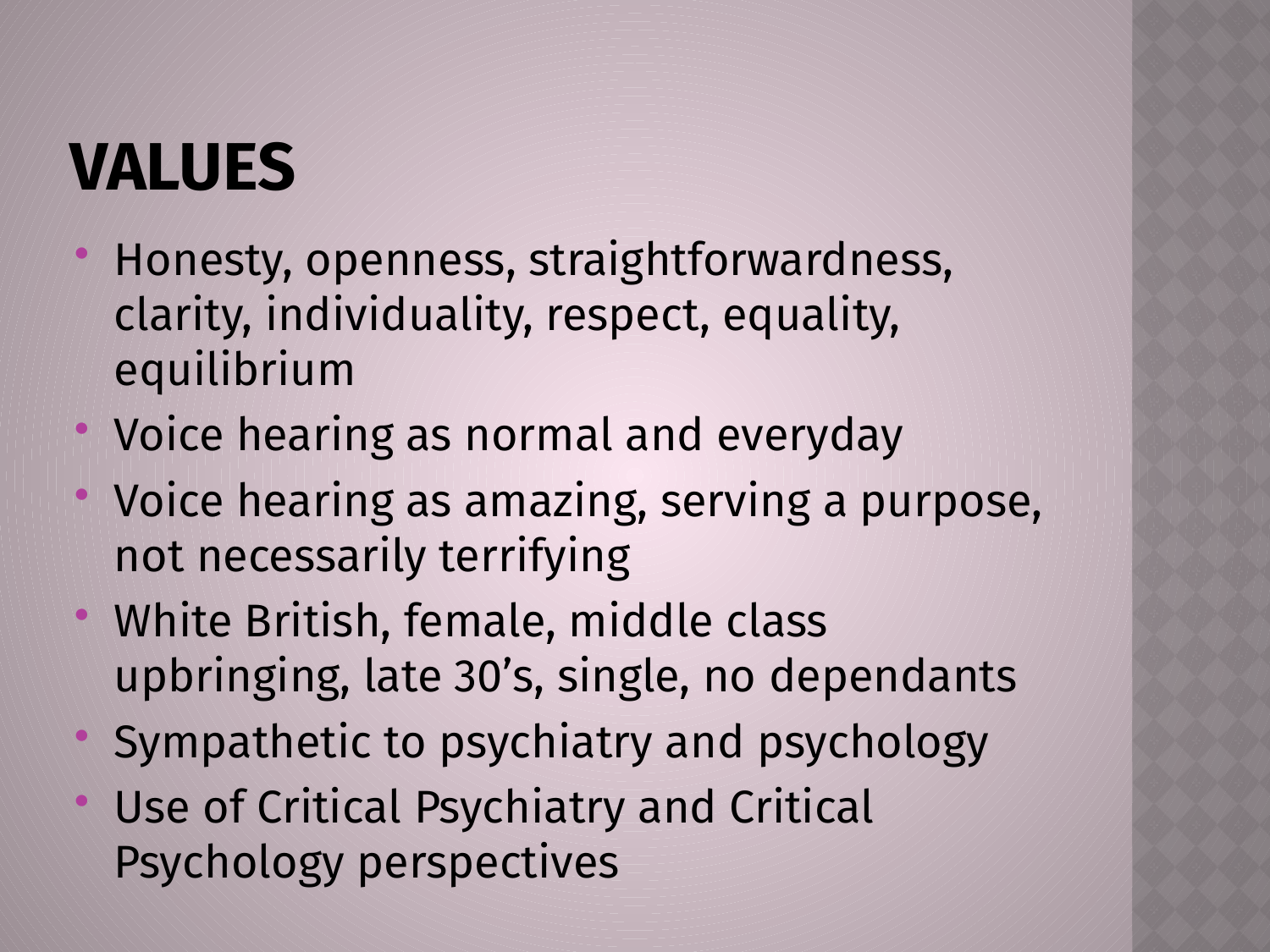

# Values
Honesty, openness, straightforwardness, clarity, individuality, respect, equality, equilibrium
Voice hearing as normal and everyday
Voice hearing as amazing, serving a purpose, not necessarily terrifying
White British, female, middle class upbringing, late 30’s, single, no dependants
Sympathetic to psychiatry and psychology
Use of Critical Psychiatry and Critical Psychology perspectives